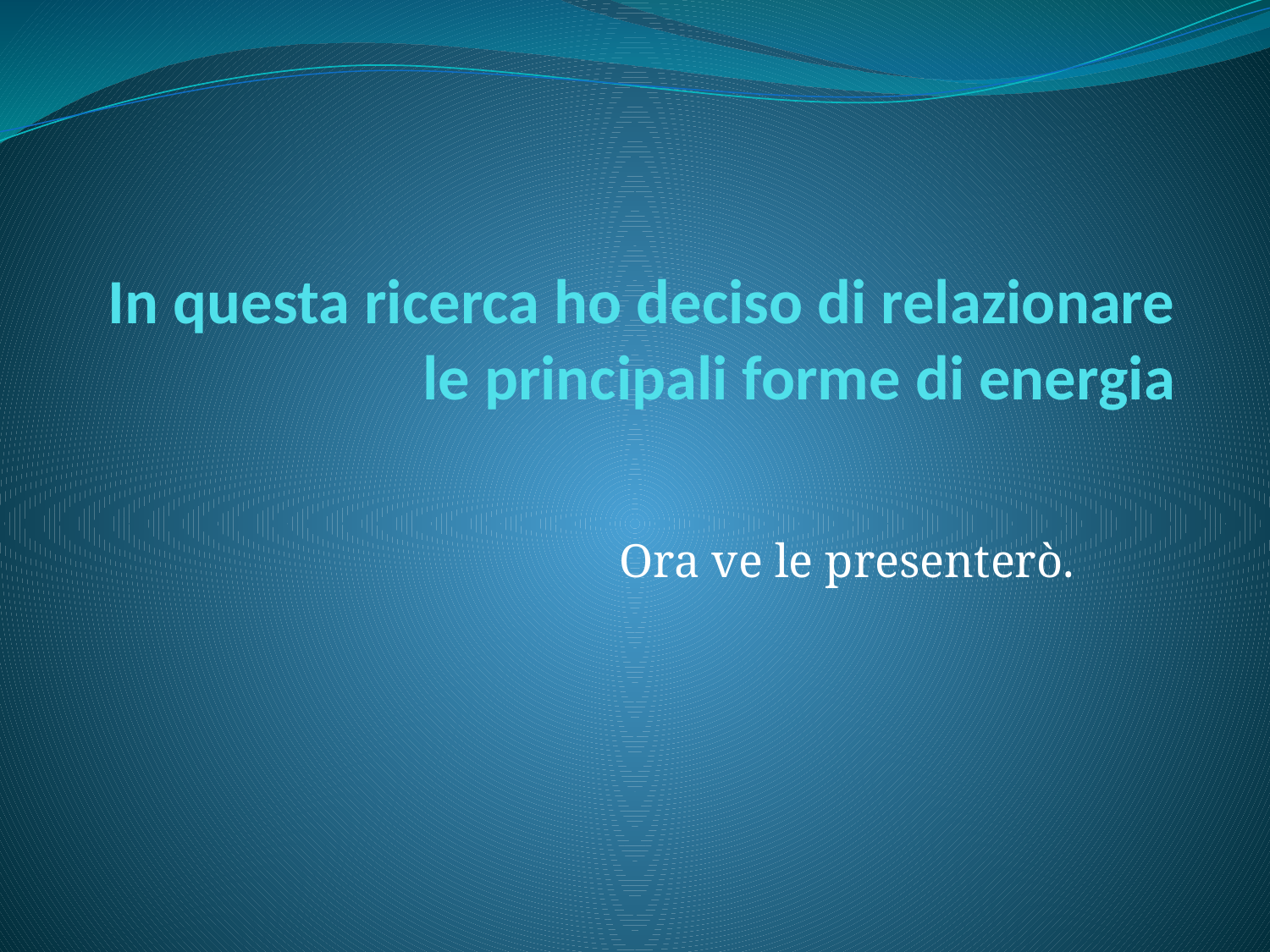

# In questa ricerca ho deciso di relazionare le principali forme di energia
Ora ve le presenterò.